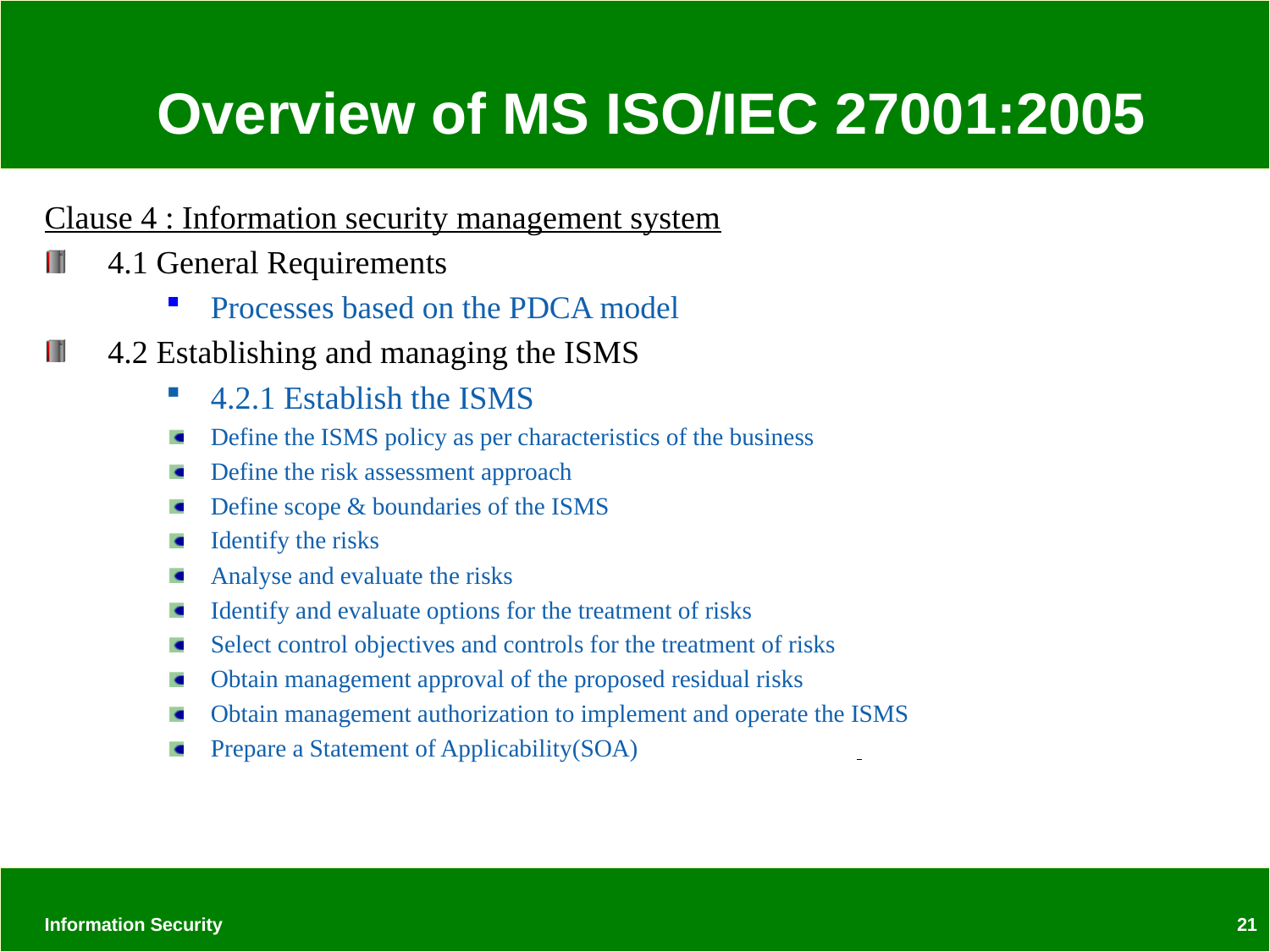

# Overview of MS ISO/IEC 27001:2005
Clause 4 : Information security management system
4.1 General Requirements
Processes based on the PDCA model
4.2 Establishing and managing the ISMS
4.2.1 Establish the ISMS
Define the ISMS policy as per characteristics of the business
Define the risk assessment approach
Define scope & boundaries of the ISMS
Identify the risks
Analyse and evaluate the risks
Identify and evaluate options for the treatment of risks
Select control objectives and controls for the treatment of risks
Obtain management approval of the proposed residual risks
Obtain management authorization to implement and operate the ISMS
Prepare a Statement of Applicability(SOA)

Information Security
21